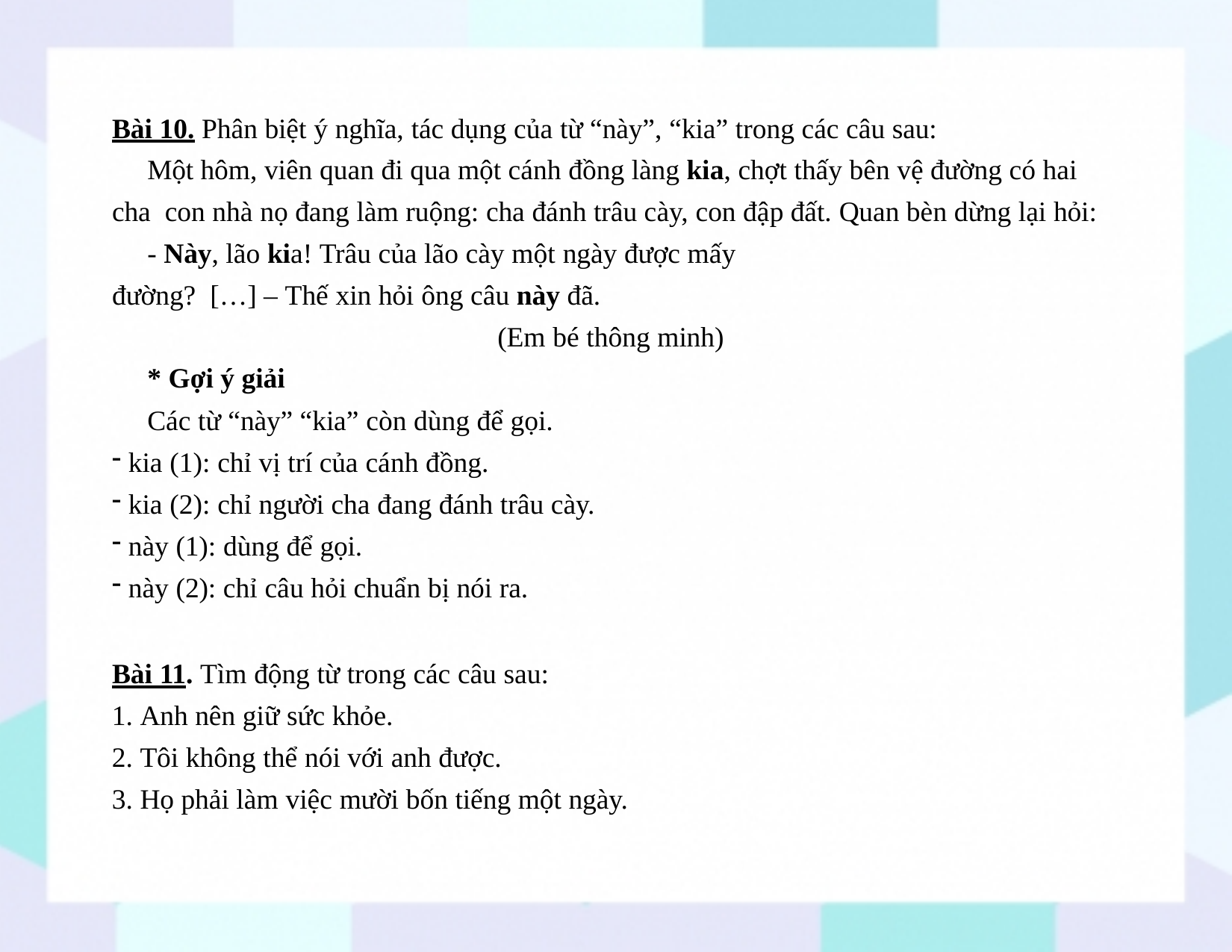

Bài 10. Phân biệt ý nghĩa, tác dụng của từ “này”, “kia” trong các câu sau:
Một hôm, viên quan đi qua một cánh đồng làng kia, chợt thấy bên vệ đường có hai cha  con nhà nọ đang làm ruộng: cha đánh trâu cày, con đập đất. Quan bèn dừng lại hỏi:
- Này, lão kia! Trâu của lão cày một ngày được mấy đường?  […] – Thế xin hỏi ông câu này đã.
(Em bé thông minh)
* Gợi ý giải
Các từ “này” “kia” còn dùng để gọi.
kia (1): chỉ vị trí của cánh đồng.
kia (2): chỉ người cha đang đánh trâu cày.
này (1): dùng để gọi.
này (2): chỉ câu hỏi chuẩn bị nói ra.

Bài 11. Tìm động từ trong các câu sau:
Anh nên giữ sức khỏe.
Tôi không thể nói với anh được.
Họ phải làm việc mười bốn tiếng một ngày.